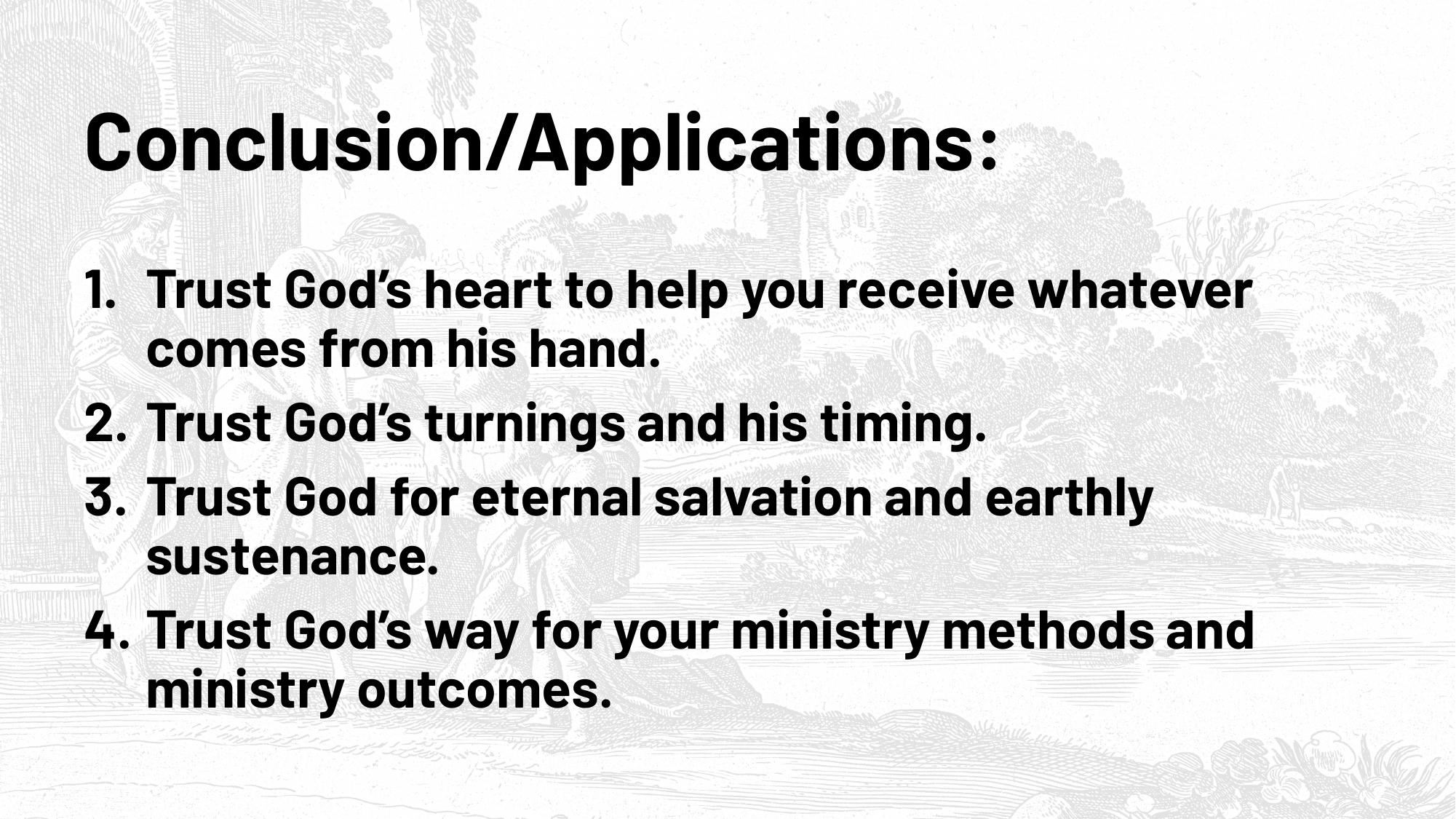

# Conclusion/Applications:
Trust God’s heart to help you receive whatever comes from his hand.
Trust God’s turnings and his timing.
Trust God for eternal salvation and earthly sustenance.
Trust God’s way for your ministry methods and ministry outcomes.